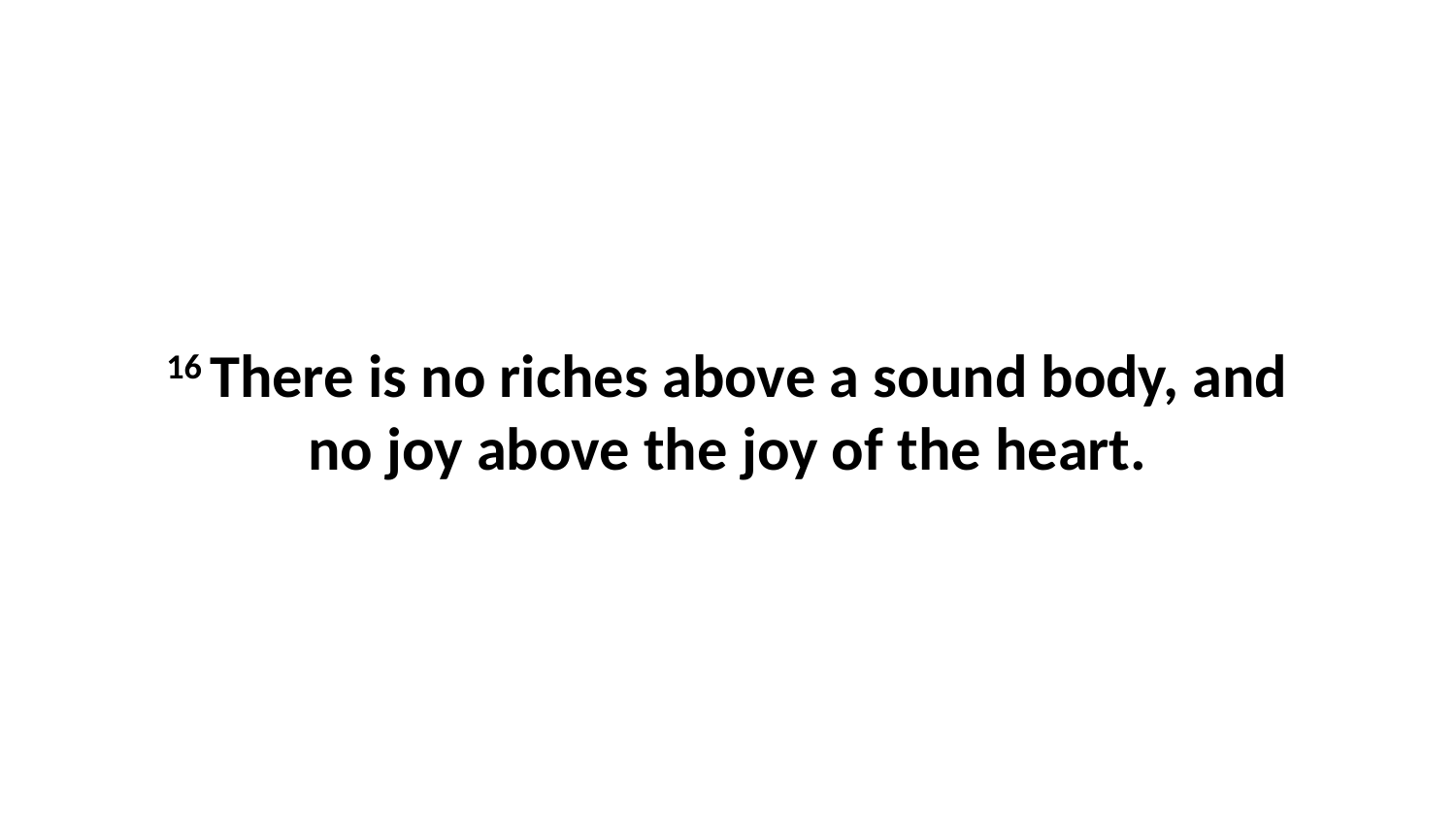

16 There is no riches above a sound body, and no joy above the joy of the heart.